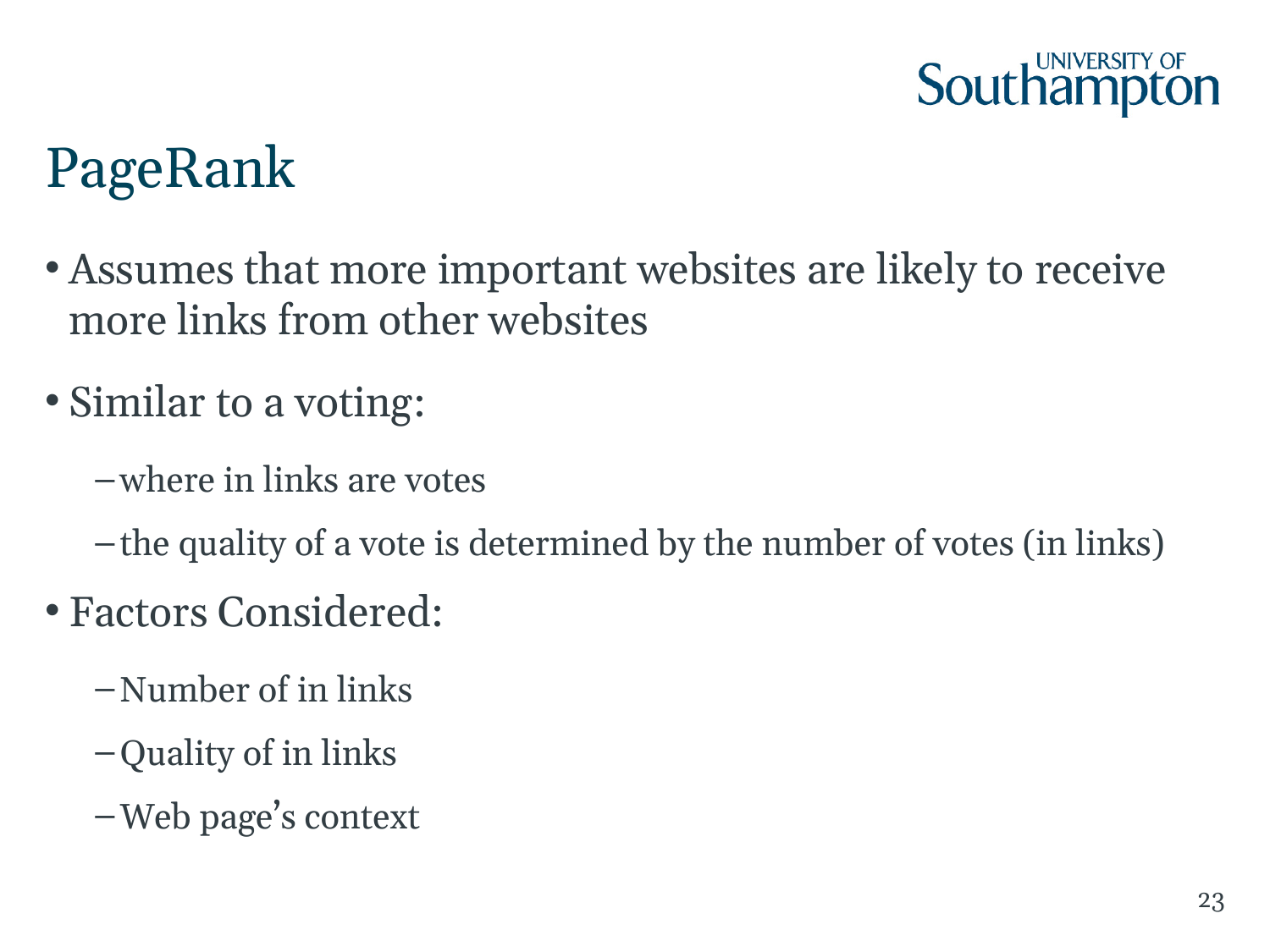

# PageRank
Assumes that more important websites are likely to receive more links from other websites
Similar to a voting:
where in links are votes
the quality of a vote is determined by the number of votes (in links)
Factors Considered:
Number of in links
Quality of in links
Web page’s context
23